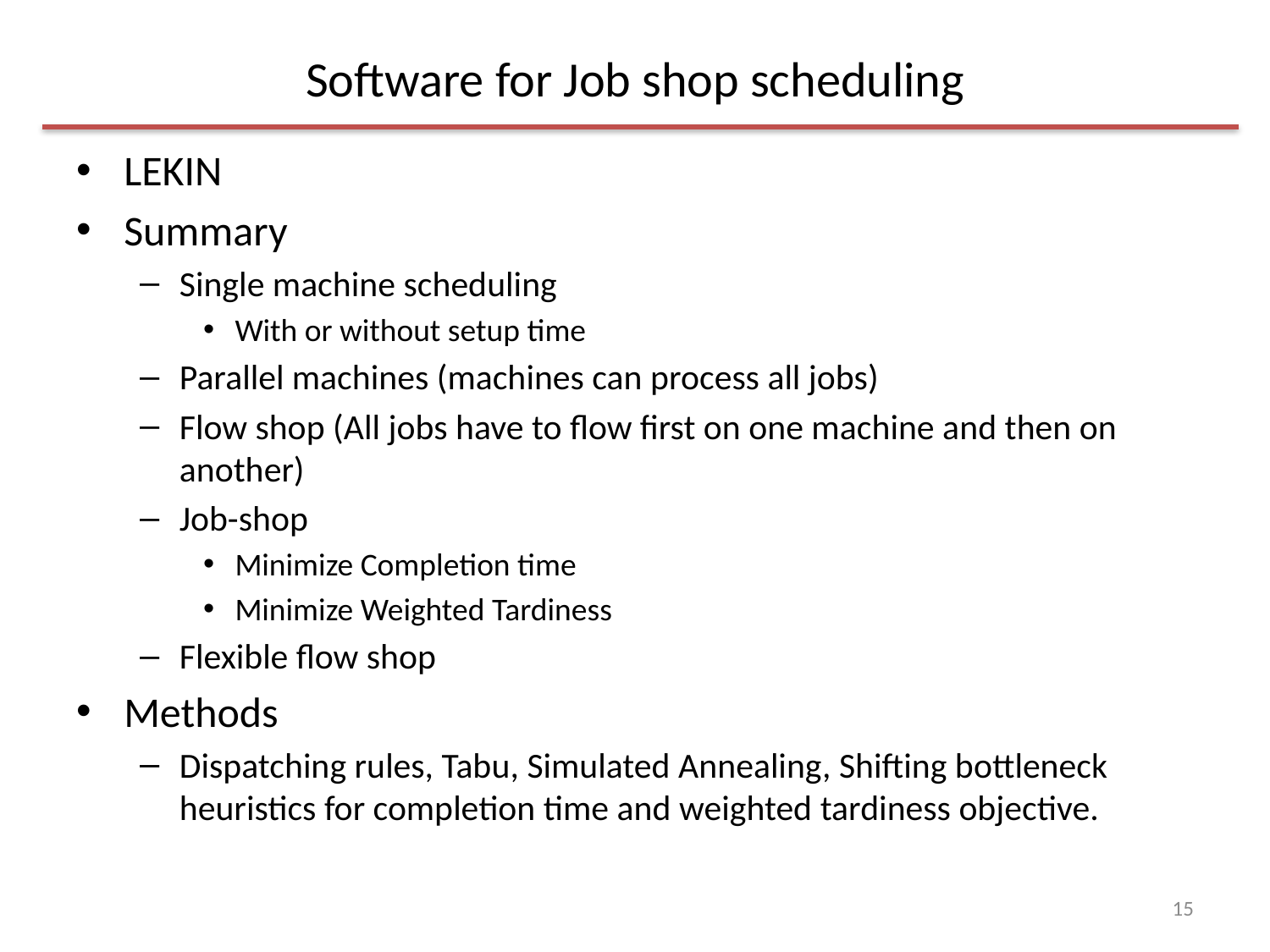

# Software for Job shop scheduling
LEKIN
Summary
Single machine scheduling
With or without setup time
Parallel machines (machines can process all jobs)
Flow shop (All jobs have to flow first on one machine and then on another)
Job-shop
Minimize Completion time
Minimize Weighted Tardiness
Flexible flow shop
Methods
Dispatching rules, Tabu, Simulated Annealing, Shifting bottleneck heuristics for completion time and weighted tardiness objective.

15